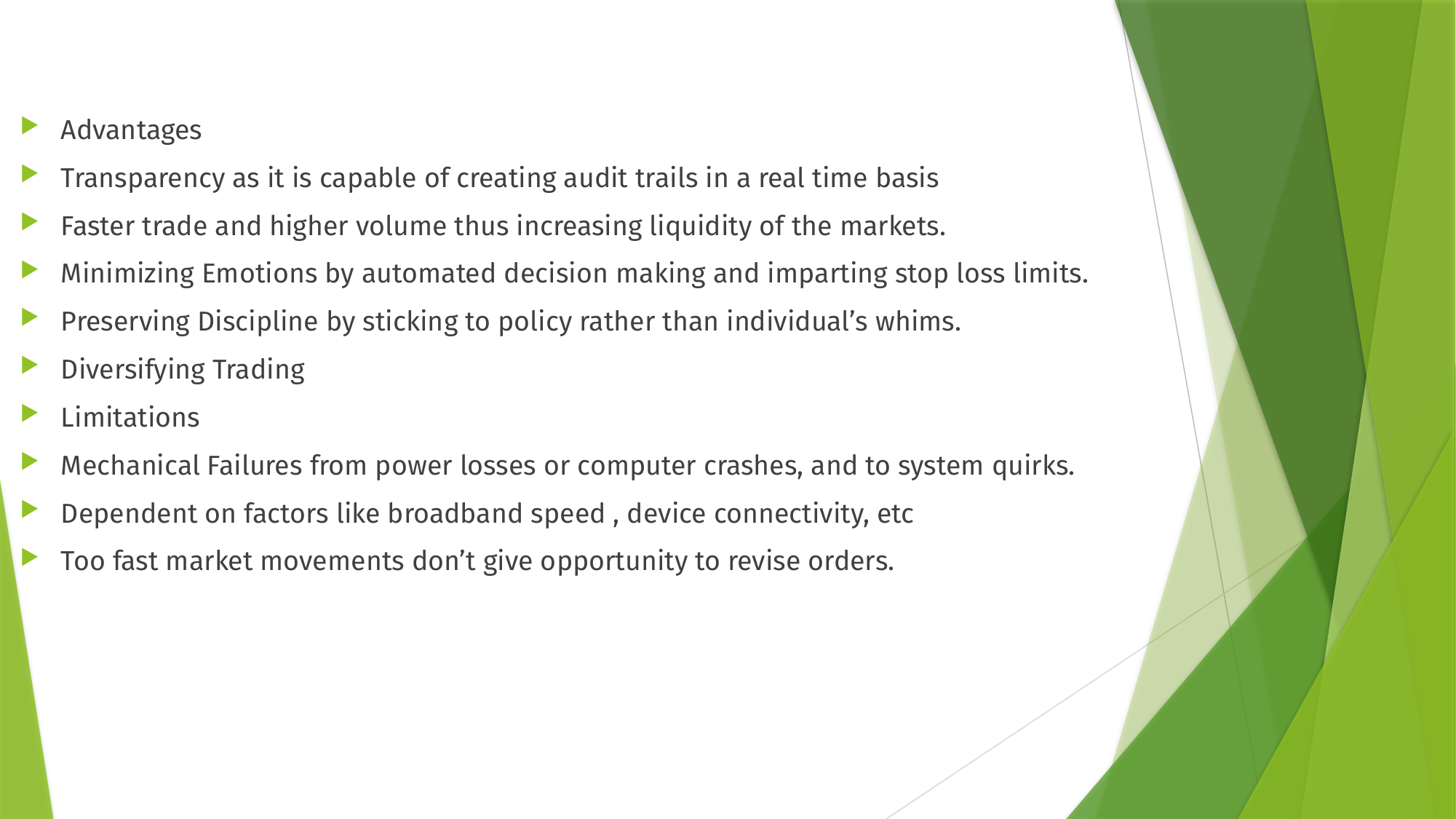

#
Advantages
Transparency as it is capable of creating audit trails in a real time basis
Faster trade and higher volume thus increasing liquidity of the markets.
Minimizing Emotions by automated decision making and imparting stop loss limits.
Preserving Discipline by sticking to policy rather than individual’s whims.
Diversifying Trading
Limitations
Mechanical Failures from power losses or computer crashes, and to system quirks.
Dependent on factors like broadband speed , device connectivity, etc
Too fast market movements don’t give opportunity to revise orders.